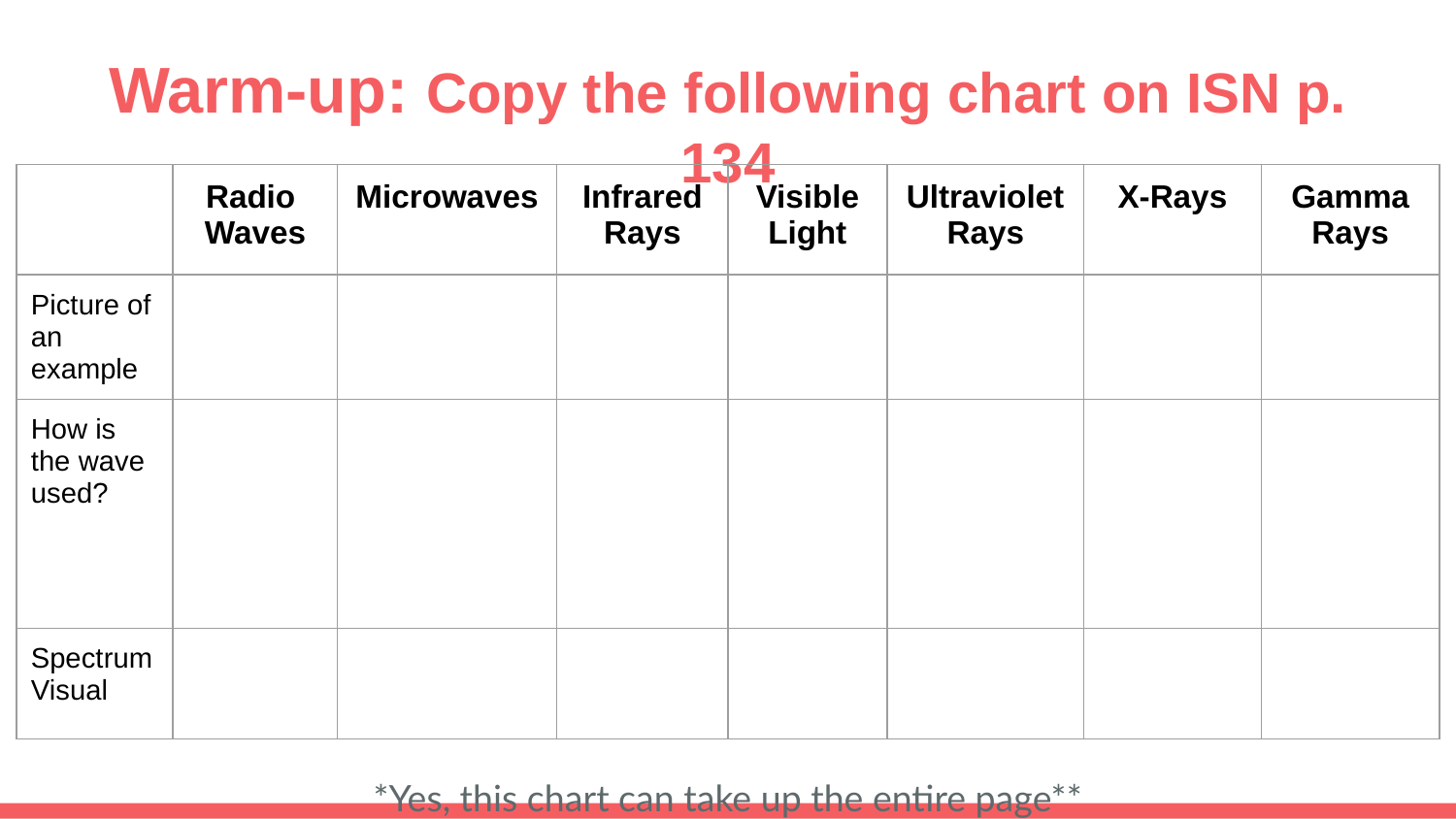

# Warm-up: Copy the following chart on ISN p. 134
|  | Radio Waves | Microwaves | Infrared Rays | Visible Light | Ultraviolet Rays | X-Rays | Gamma Rays |
| --- | --- | --- | --- | --- | --- | --- | --- |
| Picture of an example |  |  |  |  |  |  |  |
| How is the wave used? |  |  |  |  |  |  |  |
| Spectrum Visual |  |  |  |  |  |  |  |

*Yes, this chart can take up the entire page**